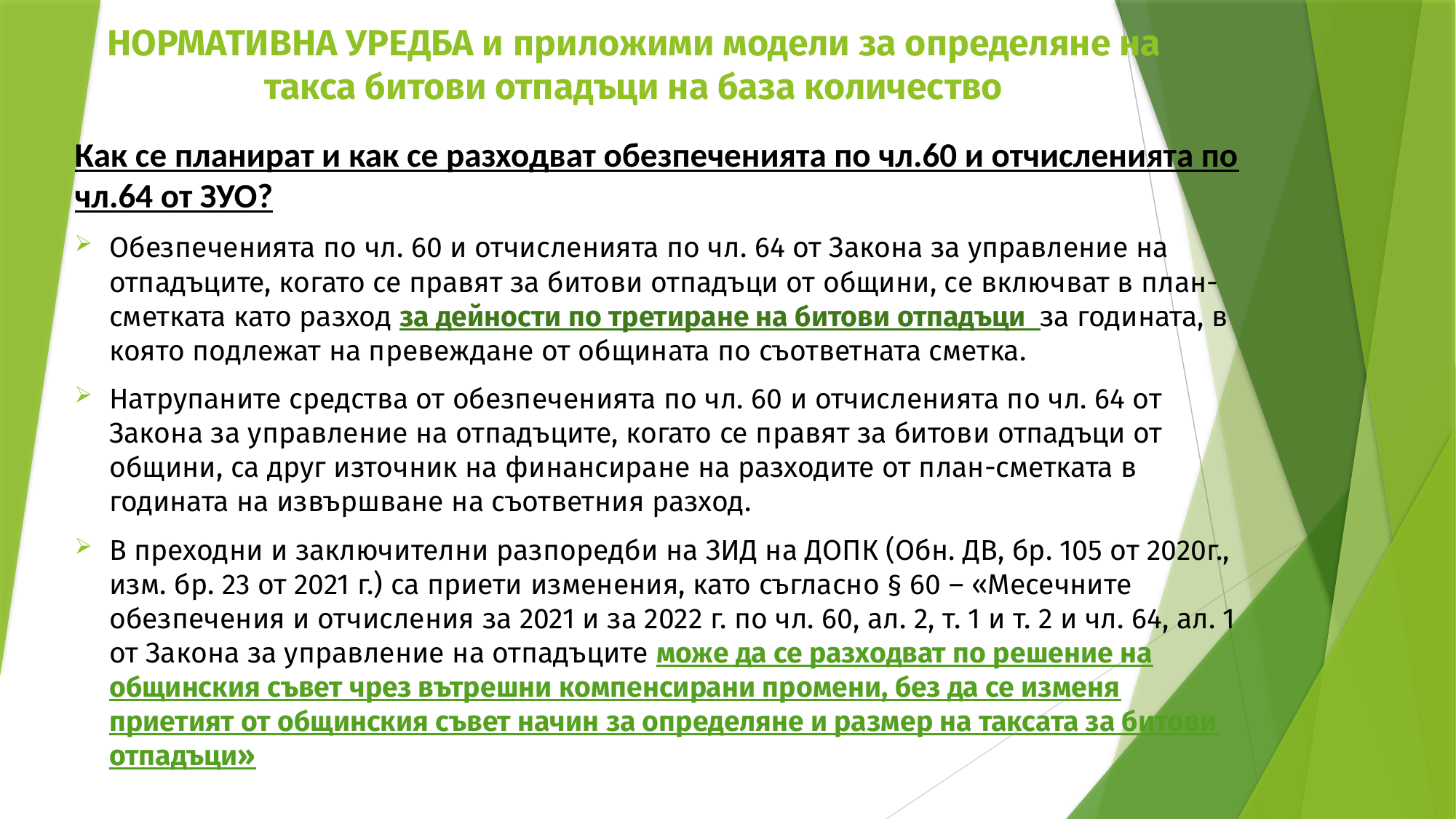

НОРМАТИВНА УРЕДБА и приложими модели за определяне на такса битови отпадъци на база количество
Как се планират и как се разходват обезпеченията по чл.60 и отчисленията по чл.64 от ЗУО?
Обезпеченията по чл. 60 и отчисленията по чл. 64 от Закона за управление на отпадъците, когато се правят за битови отпадъци от общини, се включват в план-сметката като разход за дейности по третиране на битови отпадъци  за годината, в която подлежат на превеждане от общината по съответната сметка.
Натрупаните средства от обезпеченията по чл. 60 и отчисленията по чл. 64 от Закона за управление на отпадъците, когато се правят за битови отпадъци от общини, са друг източник на финансиране на разходите от план-сметката в годината на извършване на съответния разход.
В преходни и заключителни разпоредби на ЗИД на ДОПК (Обн. ДВ, бр. 105 от 2020г., изм. бр. 23 от 2021 г.) са приети изменения, като съгласно § 60 – «Месечните обезпечения и отчисления за 2021 и за 2022 г. по чл. 60, ал. 2, т. 1 и т. 2 и чл. 64, ал. 1 от Закона за управление на отпадъците може да се разходват по решение на общинския съвет чрез вътрешни компенсирани промени, без да се изменя приетият от общинския съвет начин за определяне и размер на таксата за битови отпадъци»